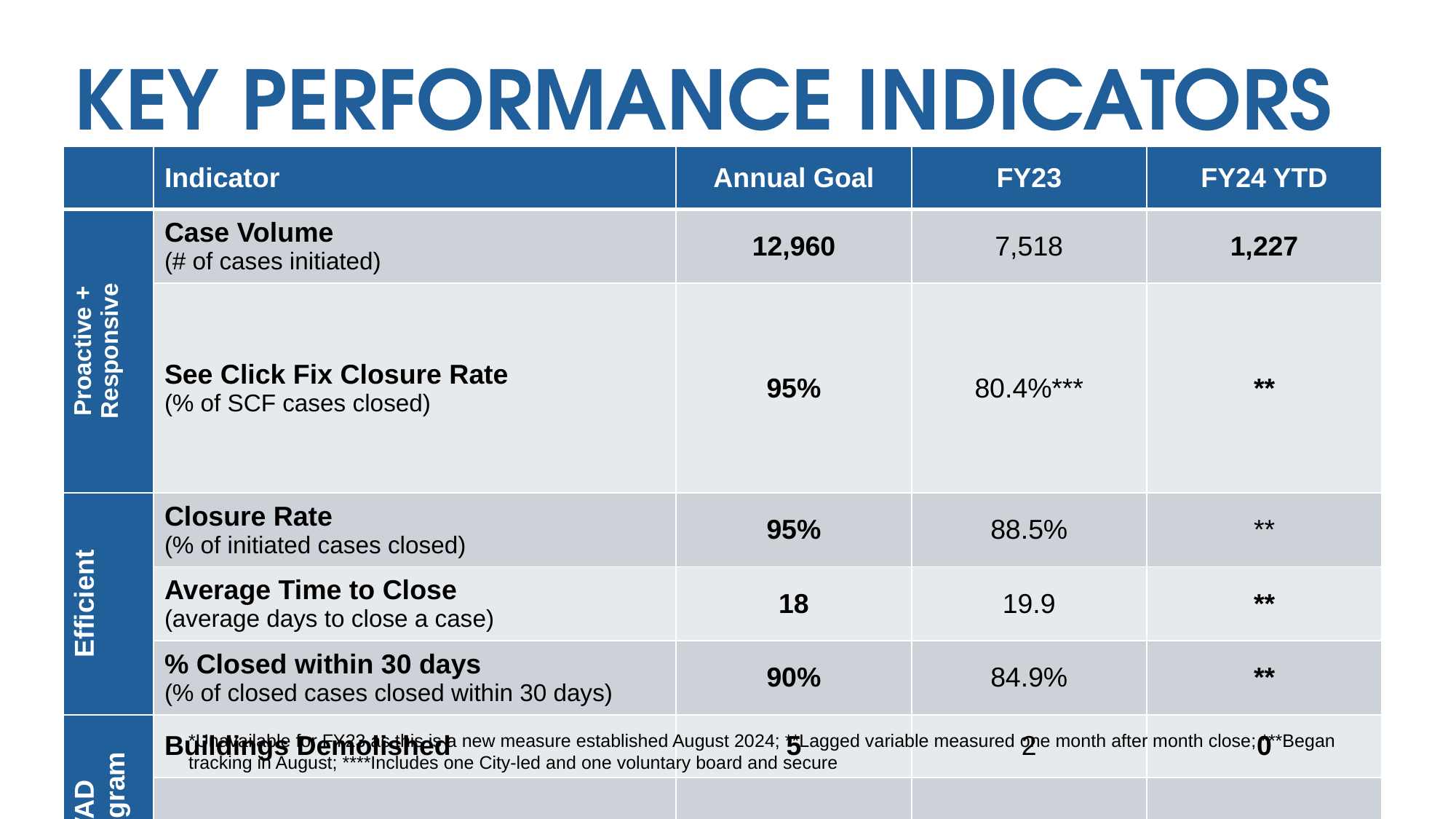

KEY PERFORMANCE INDICATORS
|  | Indicator | Annual Goal | FY23 | FY24 YTD |
| --- | --- | --- | --- | --- |
| Proactive + Responsive | Case Volume (# of cases initiated) | 12,960 | 7,518 | 1,227 |
|  | See Click Fix Closure Rate (% of SCF cases closed) | 95% | 80.4%\*\*\* | \*\* |
| Efficient | Closure Rate (% of initiated cases closed) | 95% | 88.5% | \*\* |
|  | Average Time to Close (average days to close a case) | 18 | 19.9 | \*\* |
|  | % Closed within 30 days (% of closed cases closed within 30 days) | 90% | 84.9% | \*\* |
| VAD Program | Buildings Demolished | 5 | 2 | 0 |
|  | Buildings Boarded & Secured | 5 | 1 | 2\*\*\*\* |

*Unavailable for FY23 as this is a new measure established August 2024; **Lagged variable measured one month after month close; ***Began tracking in August; ****Includes one City-led and one voluntary board and secure
17